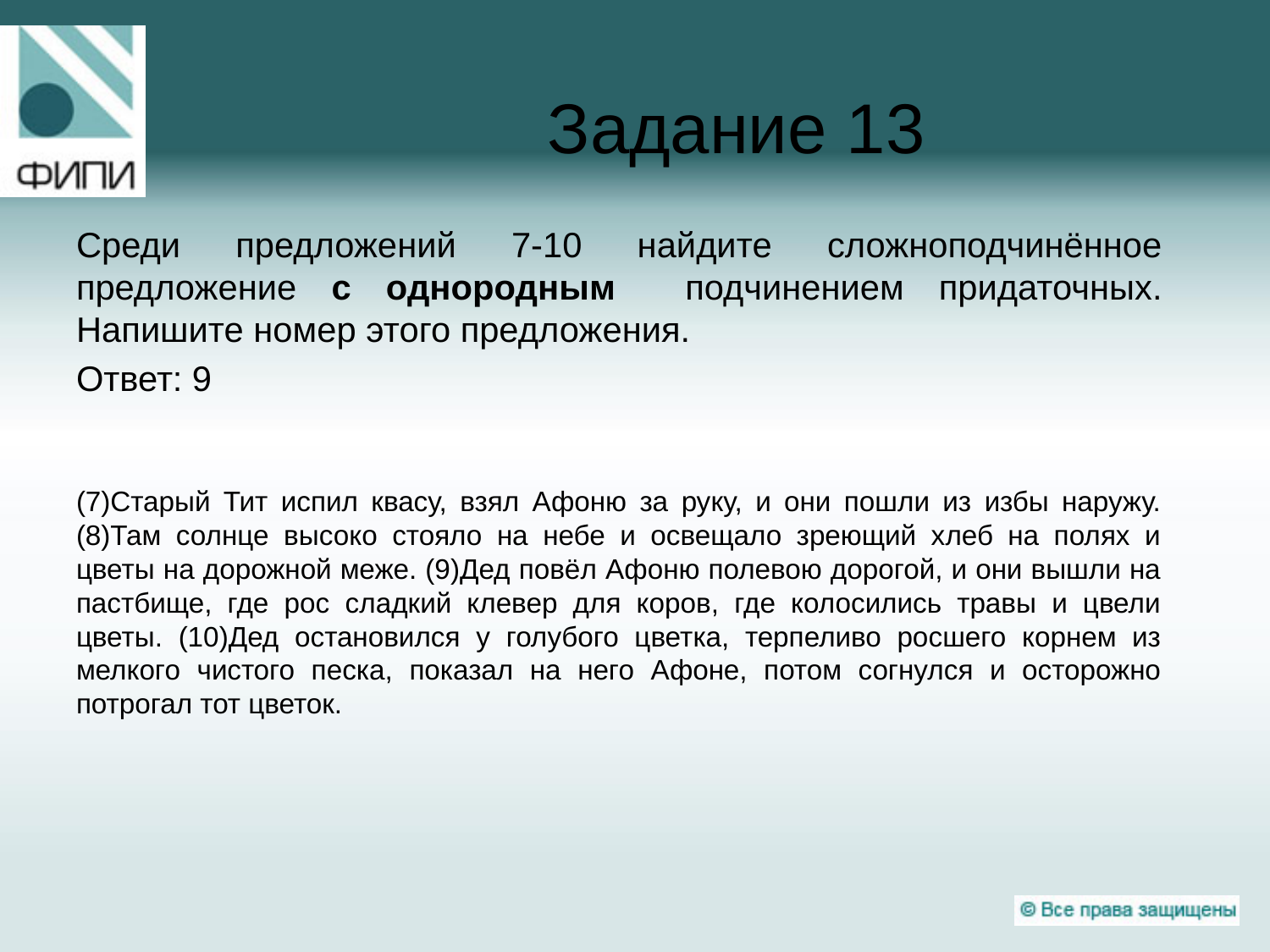

# Задание 13
Среди предложений 7-10 найдите сложноподчинённое предложение с однородным  подчинением придаточных. Напишите номер этого предложения.
Ответ: 9

(7)Старый Тит испил квасу, взял Афоню за руку, и они пошли из избы наружу. (8)Там солнце высоко стояло на небе и освещало зреющий хлеб на полях и цветы на дорожной меже. (9)Дед повёл Афоню полевою дорогой, и они вышли на пастбище, где рос сладкий клевер для коров, где колосились травы и цвели цветы. (10)Дед остановился у голубого цветка, терпеливо росшего корнем из мелкого чистого песка, показал на него Афоне, потом согнулся и осторожно потрогал тот цветок.